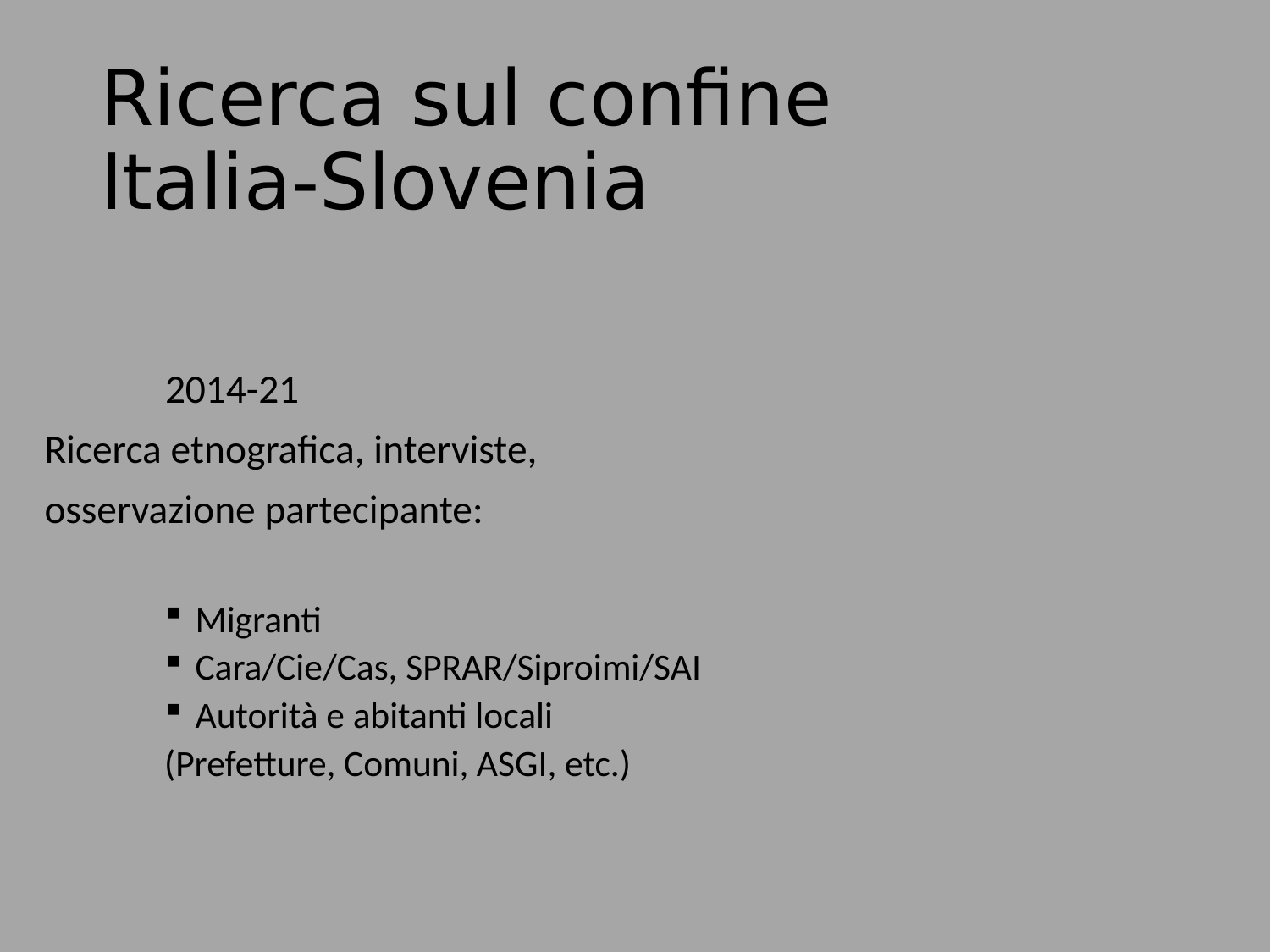

# Ricerca sul confine Italia-Slovenia

	2014-21
Ricerca etnografica, interviste,
osservazione partecipante:

Migranti
Cara/Cie/Cas, SPRAR/Siproimi/SAI
Autorità e abitanti locali
		(Prefetture, Comuni, ASGI, etc.)